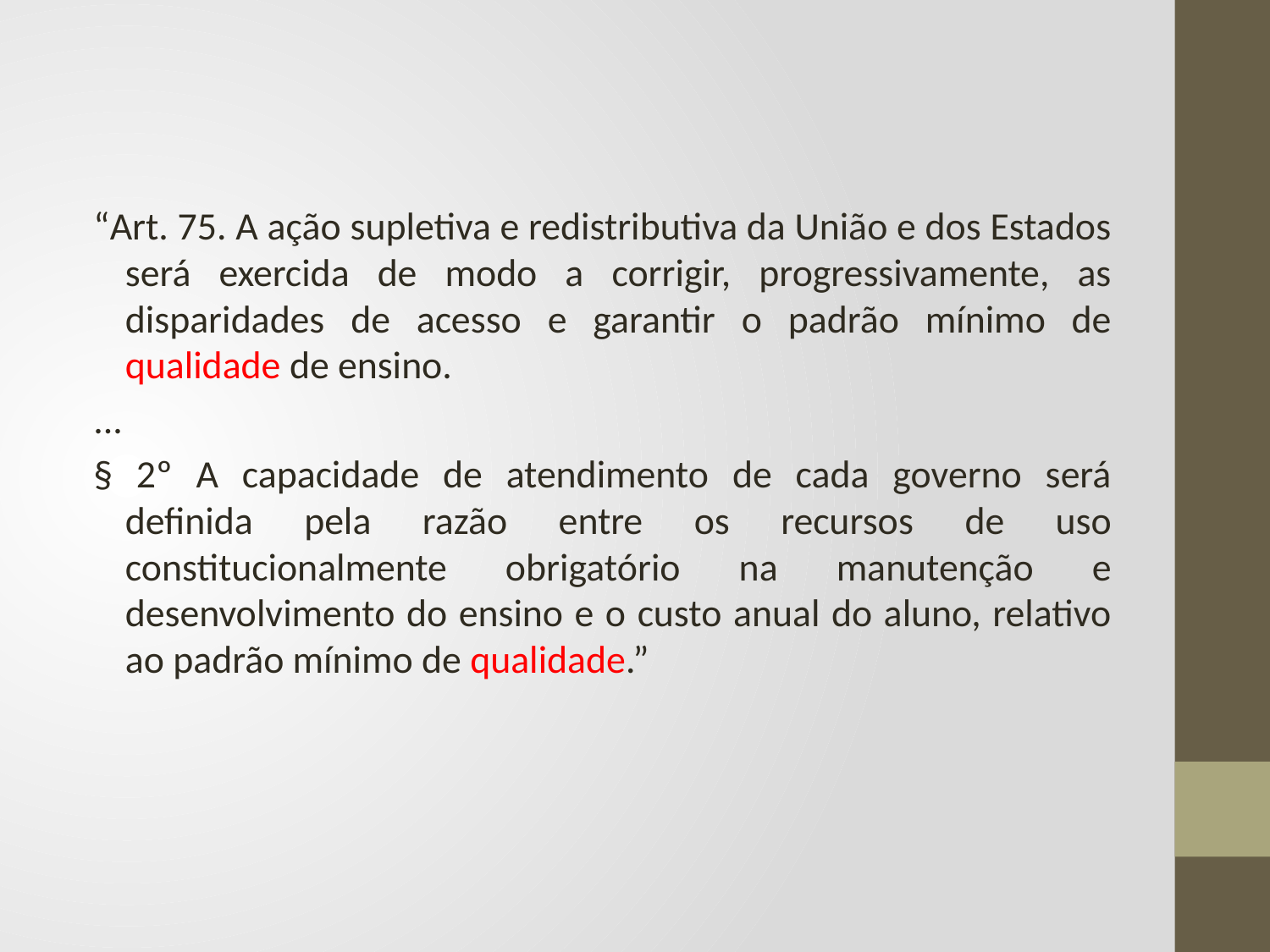

“Art. 75. A ação supletiva e redistributiva da União e dos Estados será exercida de modo a corrigir, progressivamente, as disparidades de acesso e garantir o padrão mínimo de qualidade de ensino.
...
§ 2º A capacidade de atendimento de cada governo será definida pela razão entre os recursos de uso constitucionalmente obrigatório na manutenção e desenvolvimento do ensino e o custo anual do aluno, relativo ao padrão mínimo de qualidade.”